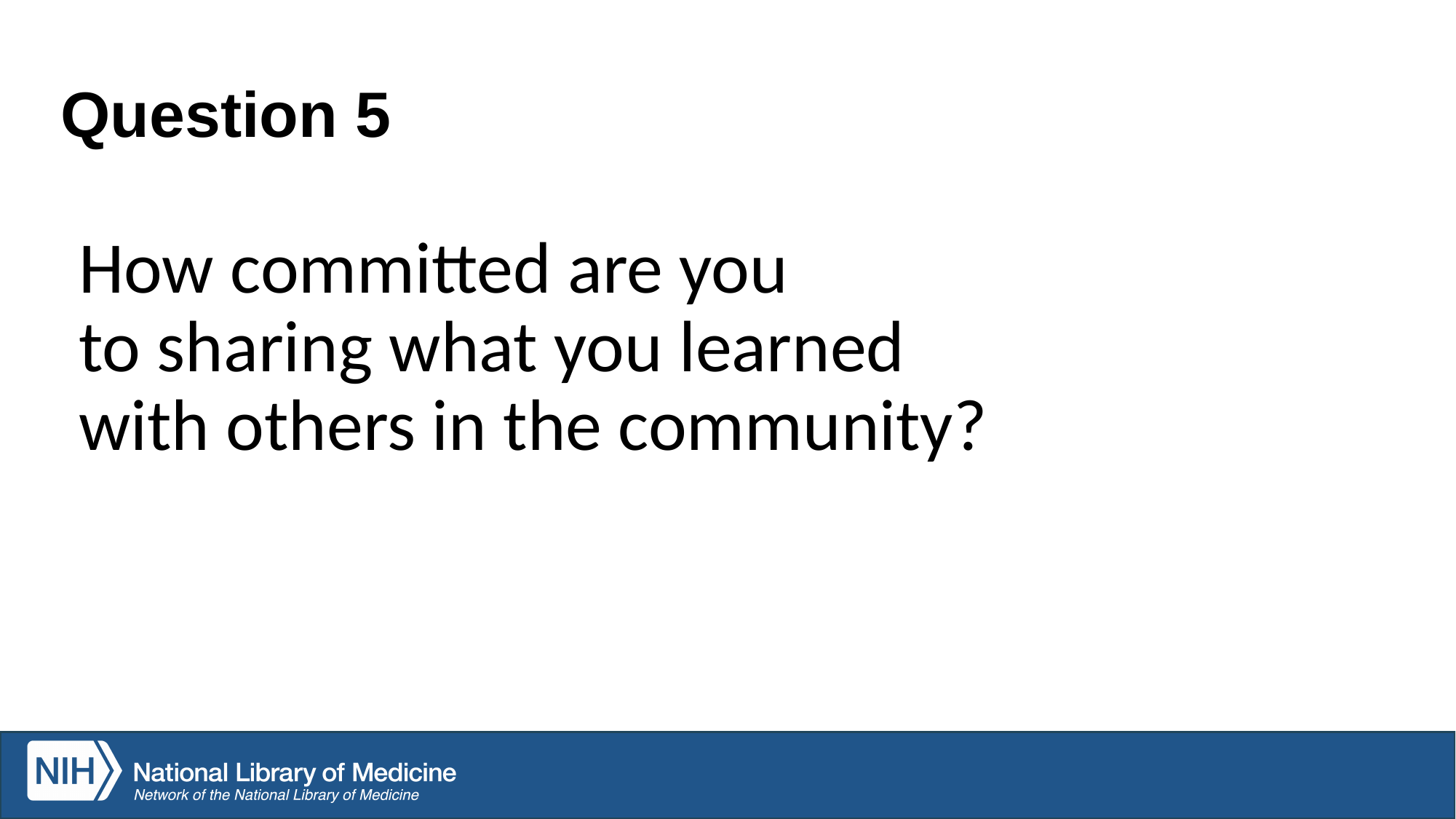

# Question 5
How committed are you
to sharing what you learned
with others in the community?